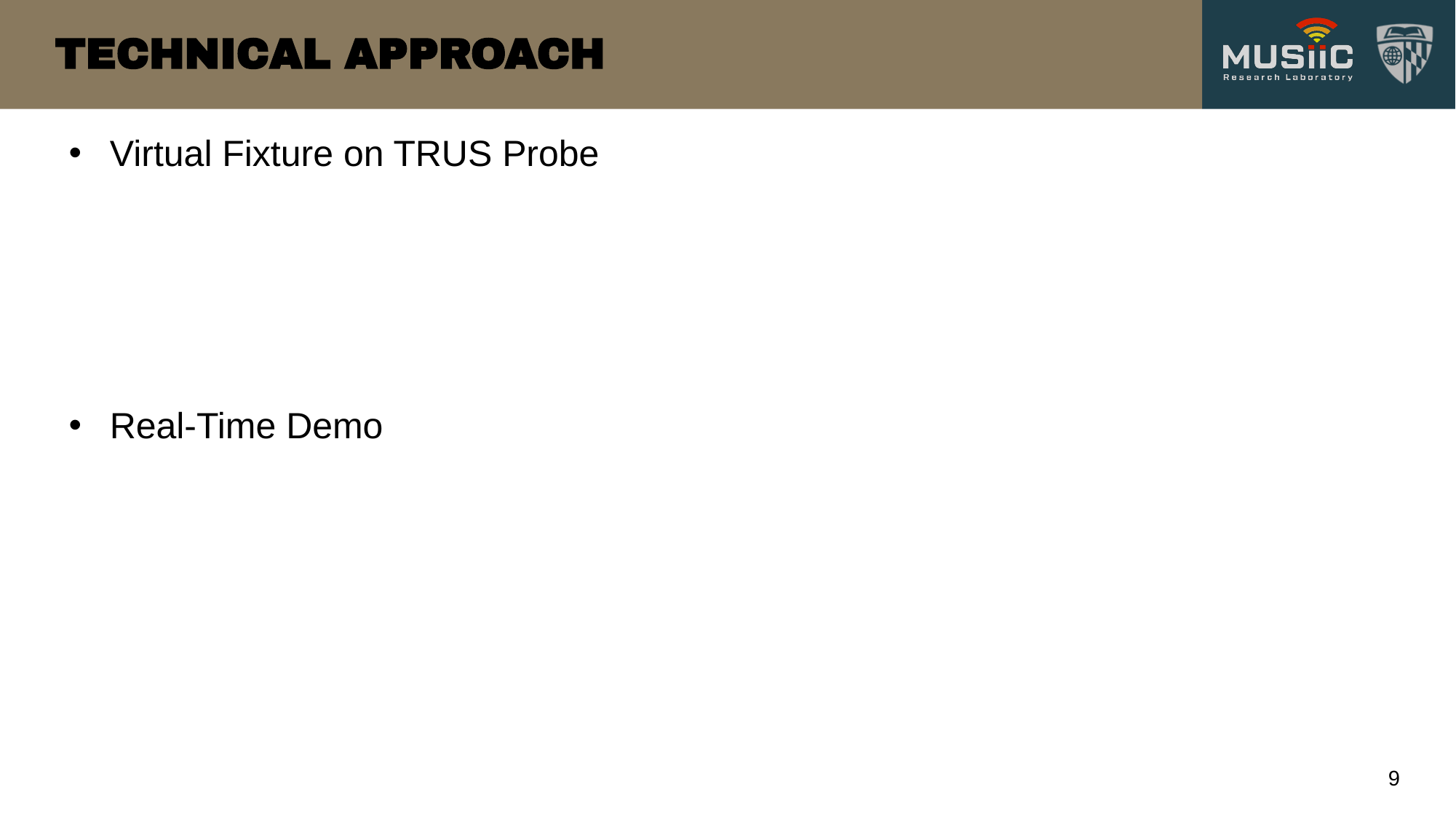

# TECHNICAL APPROACH
Virtual Fixture on TRUS Probe

Real-Time Demo
9